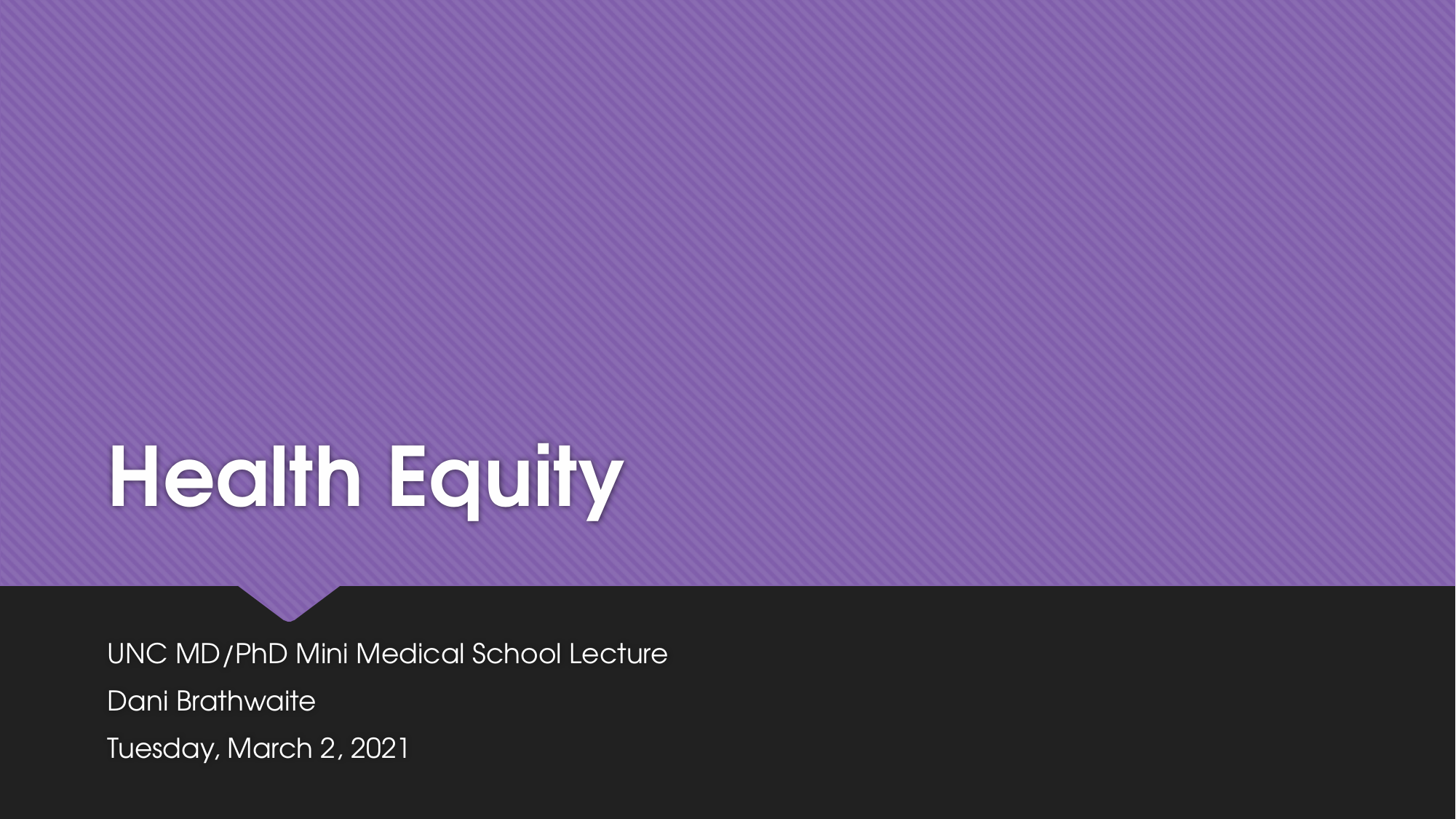

# Health Equity
UNC MD/PhD Mini Medical School Lecture
Dani Brathwaite
Tuesday, March 2, 2021